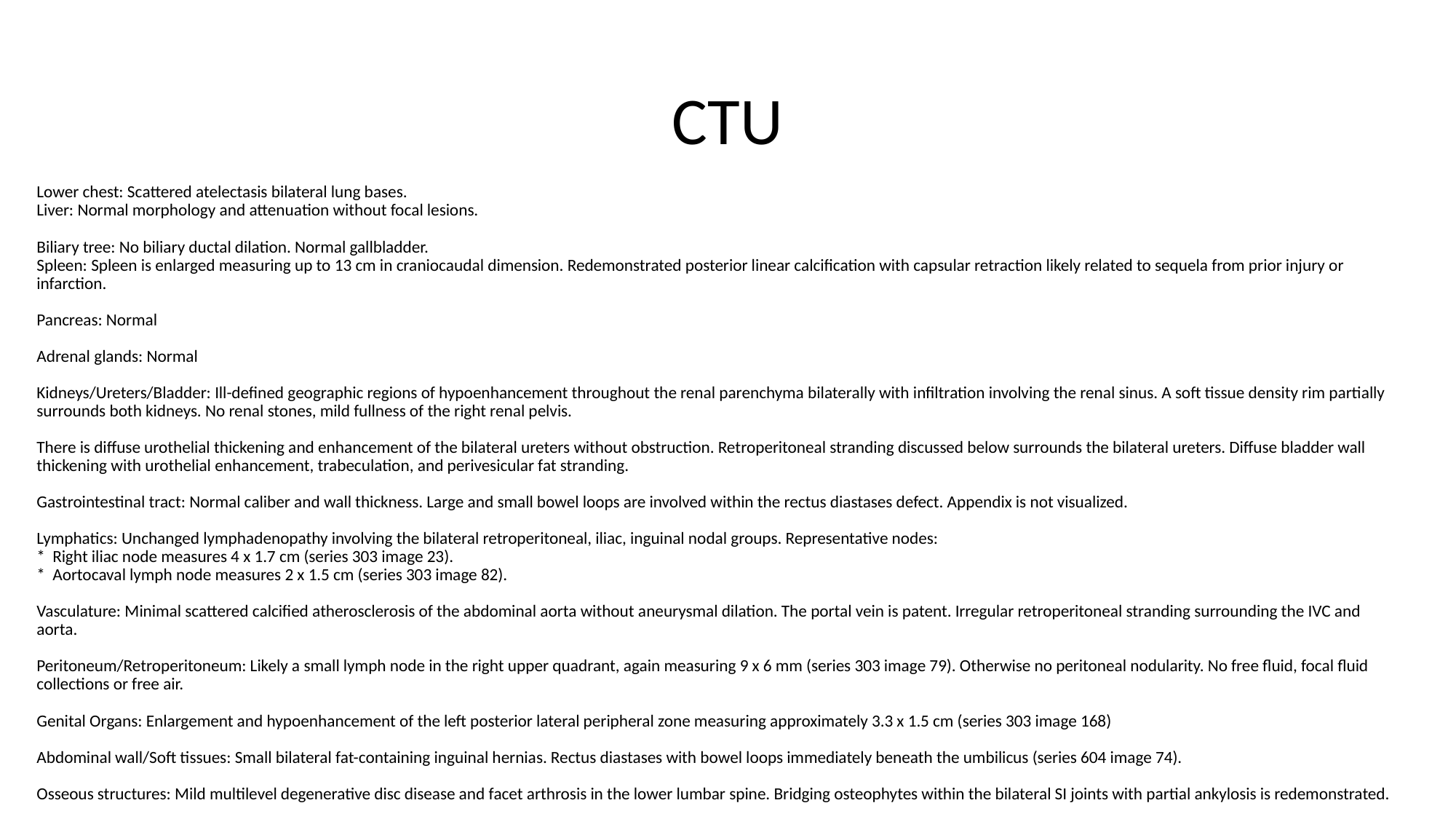

# CTU
Lower chest: Scattered atelectasis bilateral lung bases.
Liver: Normal morphology and attenuation without focal lesions.
Biliary tree: No biliary ductal dilation. Normal gallbladder.
Spleen: Spleen is enlarged measuring up to 13 cm in craniocaudal dimension. Redemonstrated posterior linear calcification with capsular retraction likely related to sequela from prior injury or infarction.
Pancreas: Normal
Adrenal glands: Normal
Kidneys/Ureters/Bladder: Ill-defined geographic regions of hypoenhancement throughout the renal parenchyma bilaterally with infiltration involving the renal sinus. A soft tissue density rim partially surrounds both kidneys. No renal stones, mild fullness of the right renal pelvis.
There is diffuse urothelial thickening and enhancement of the bilateral ureters without obstruction. Retroperitoneal stranding discussed below surrounds the bilateral ureters. Diffuse bladder wall thickening with urothelial enhancement, trabeculation, and perivesicular fat stranding.
Gastrointestinal tract: Normal caliber and wall thickness. Large and small bowel loops are involved within the rectus diastases defect. Appendix is not visualized.
Lymphatics: Unchanged lymphadenopathy involving the bilateral retroperitoneal, iliac, inguinal nodal groups. Representative nodes:
*  Right iliac node measures 4 x 1.7 cm (series 303 image 23).
*  Aortocaval lymph node measures 2 x 1.5 cm (series 303 image 82).
Vasculature: Minimal scattered calcified atherosclerosis of the abdominal aorta without aneurysmal dilation. The portal vein is patent. Irregular retroperitoneal stranding surrounding the IVC and aorta.
Peritoneum/Retroperitoneum: Likely a small lymph node in the right upper quadrant, again measuring 9 x 6 mm (series 303 image 79). Otherwise no peritoneal nodularity. No free fluid, focal fluid collections or free air.
Genital Organs: Enlargement and hypoenhancement of the left posterior lateral peripheral zone measuring approximately 3.3 x 1.5 cm (series 303 image 168)
Abdominal wall/Soft tissues: Small bilateral fat-containing inguinal hernias. Rectus diastases with bowel loops immediately beneath the umbilicus (series 604 image 74).
Osseous structures: Mild multilevel degenerative disc disease and facet arthrosis in the lower lumbar spine. Bridging osteophytes within the bilateral SI joints with partial ankylosis is redemonstrated.